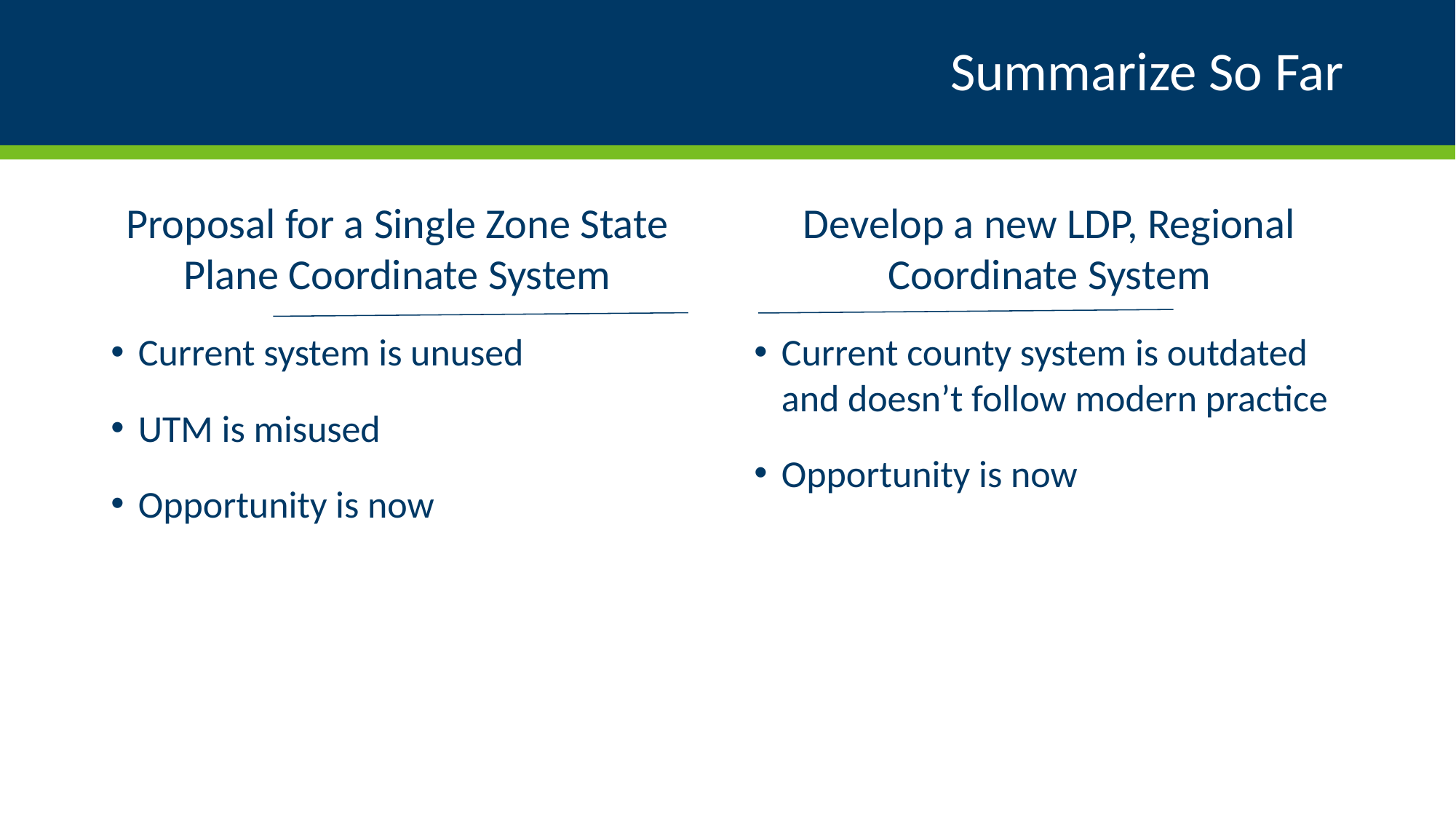

# Summarize So Far
Proposal for a Single Zone State Plane Coordinate System
Current system is unused
UTM is misused
Opportunity is now
Develop a new LDP, Regional Coordinate System
Current county system is outdated and doesn’t follow modern practice
Opportunity is now